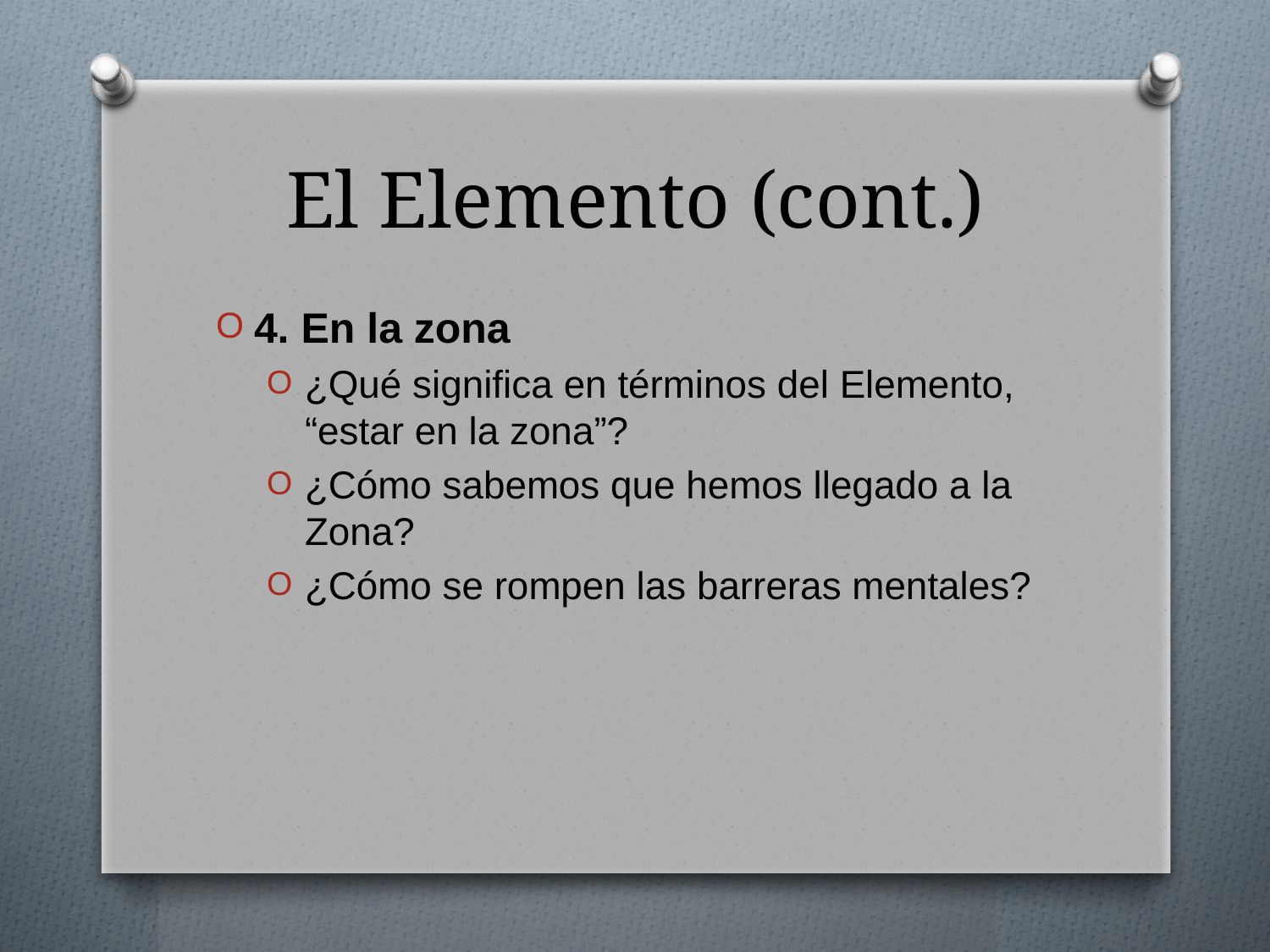

# El Elemento (cont.)
4. En la zona
¿Qué significa en términos del Elemento, “estar en la zona”?
¿Cómo sabemos que hemos llegado a la Zona?
¿Cómo se rompen las barreras mentales?